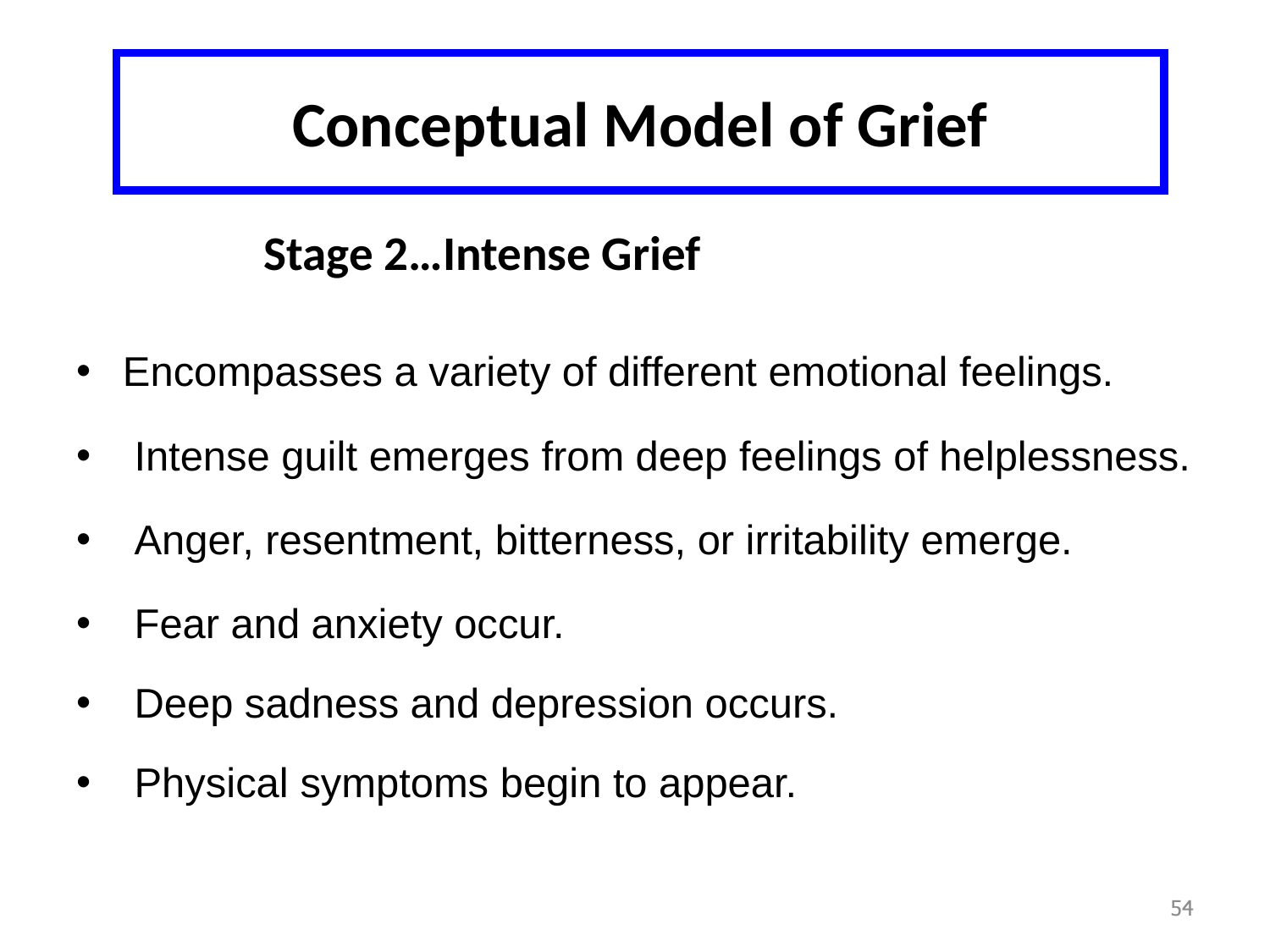

# Conceptual Model of Grief
                 Stage 2…Intense Grief

Encompasses a variety of different emotional feelings.

 Intense guilt emerges from deep feelings of helplessness.

 Anger, resentment, bitterness, or irritability emerge.

 Fear and anxiety occur.

 Deep sadness and depression occurs.

 Physical symptoms begin to appear.

54